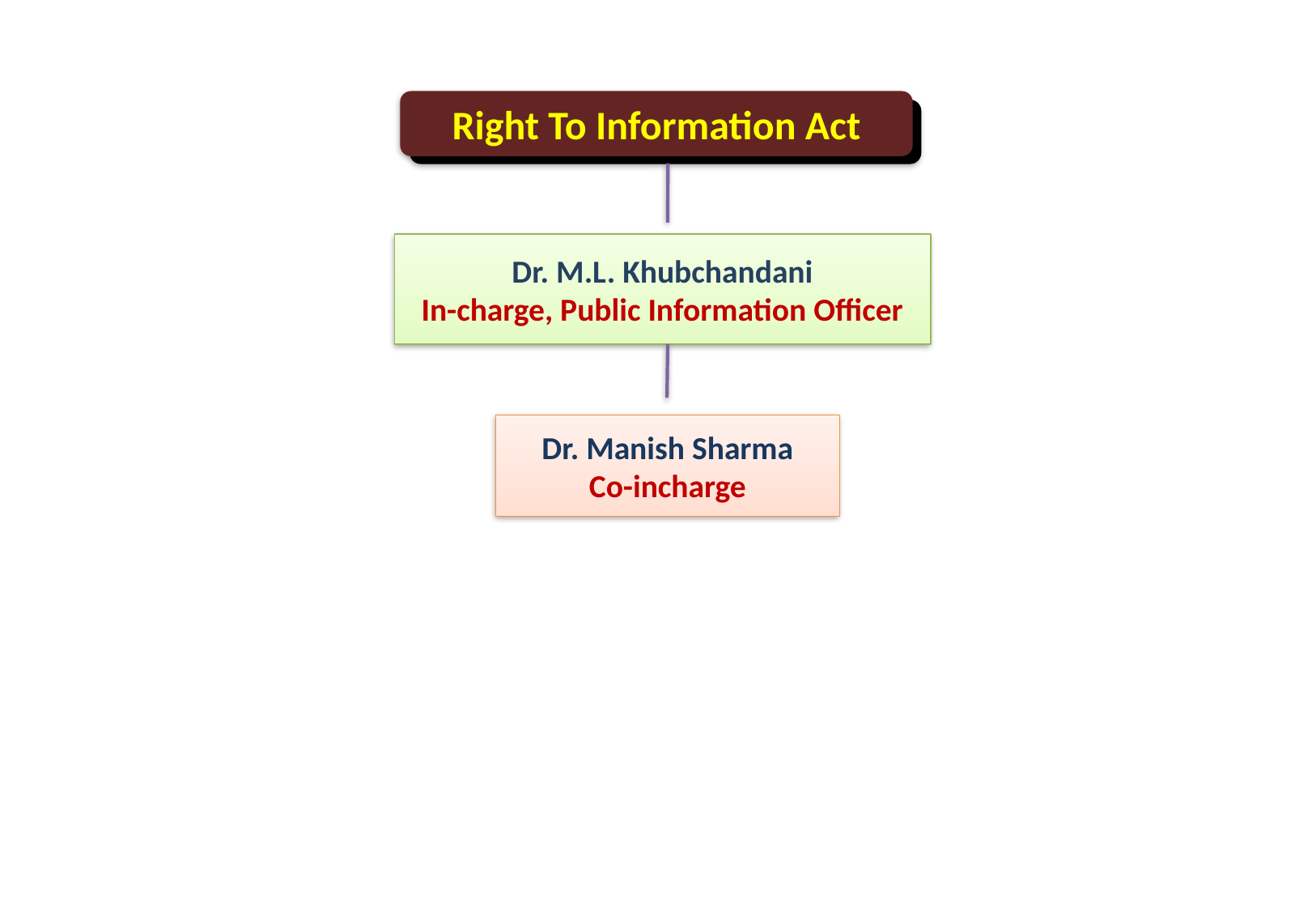

Right To Information Act

Dr. M.L. Khubchandani
In-charge, Public Information Officer
Dr. Manish Sharma
Co-incharge